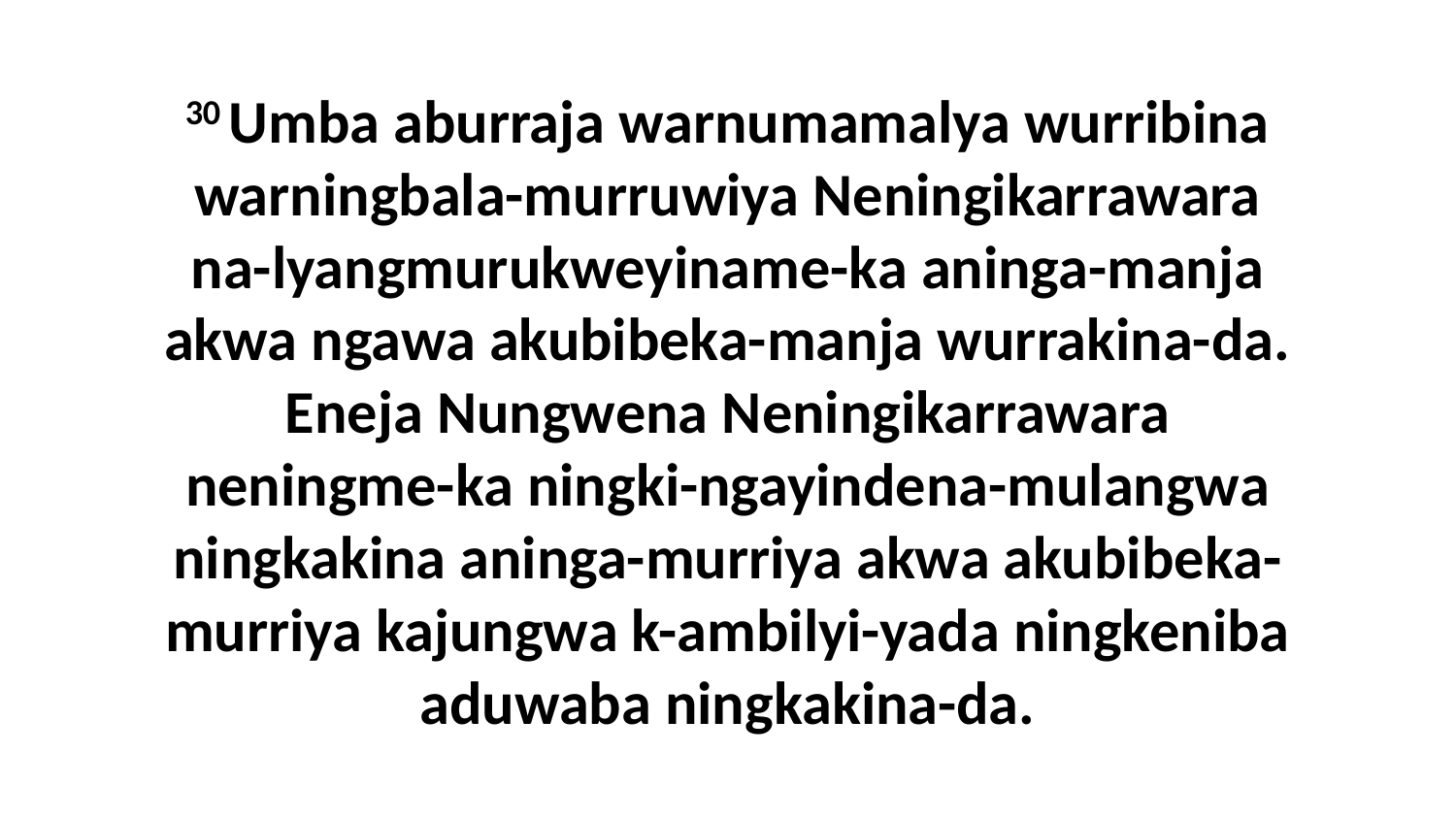

30 Umba aburraja warnumamalya wurribina warningbala-murruwiya Neningikarrawara na-lyangmurukweyiname-ka aninga-manja akwa ngawa akubibeka-manja wurrakina-da. Eneja Nungwena Neningikarrawara neningme-ka ningki-ngayindena-mulangwa ningkakina aninga-murriya akwa akubibeka-murriya kajungwa k-ambilyi-yada ningkeniba aduwaba ningkakina-da.